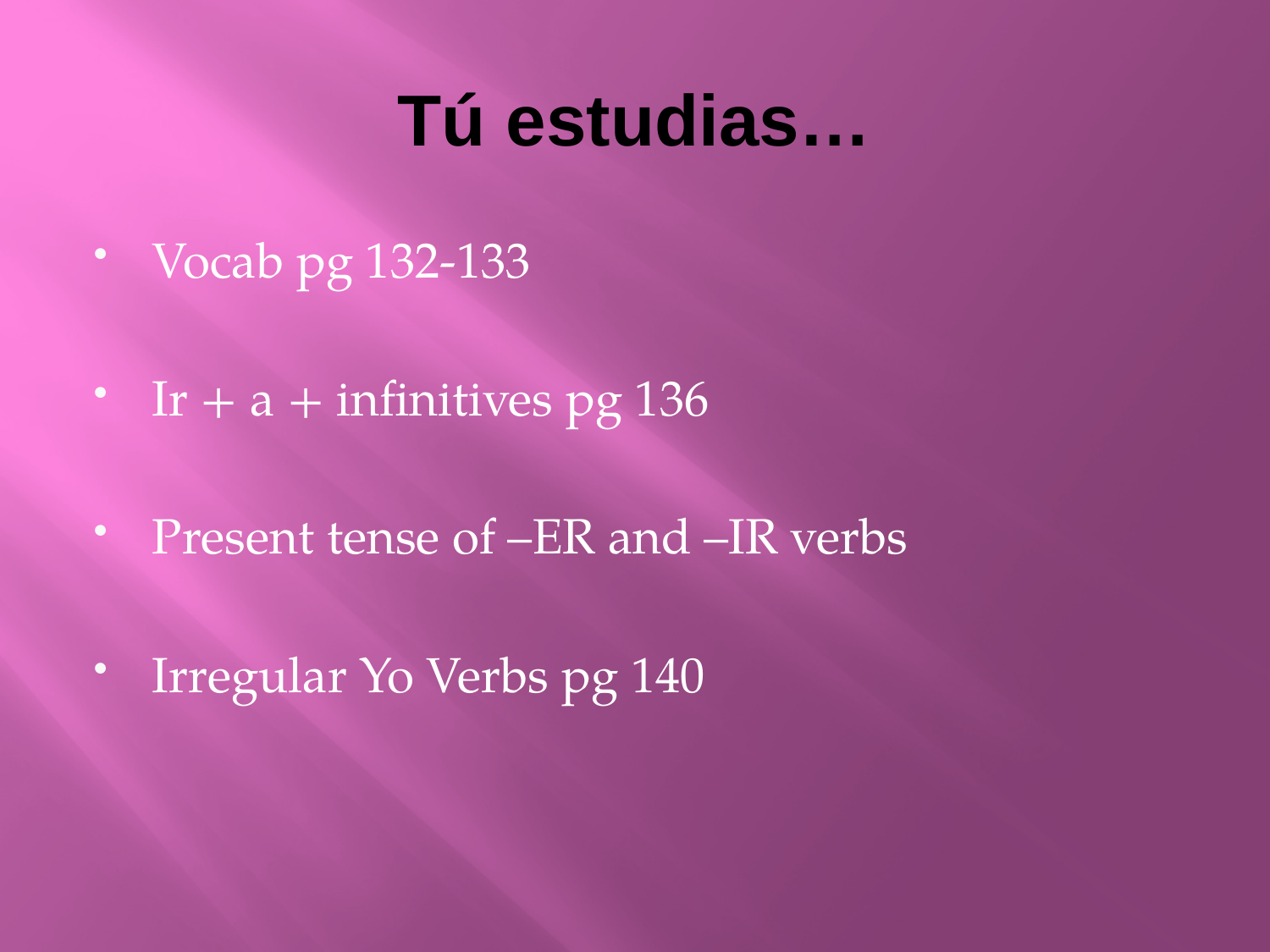

# Tú estudias…
Vocab pg 132-133

Ir + a + infinitives pg 136

Present tense of –ER and –IR verbs

Irregular Yo Verbs pg 140